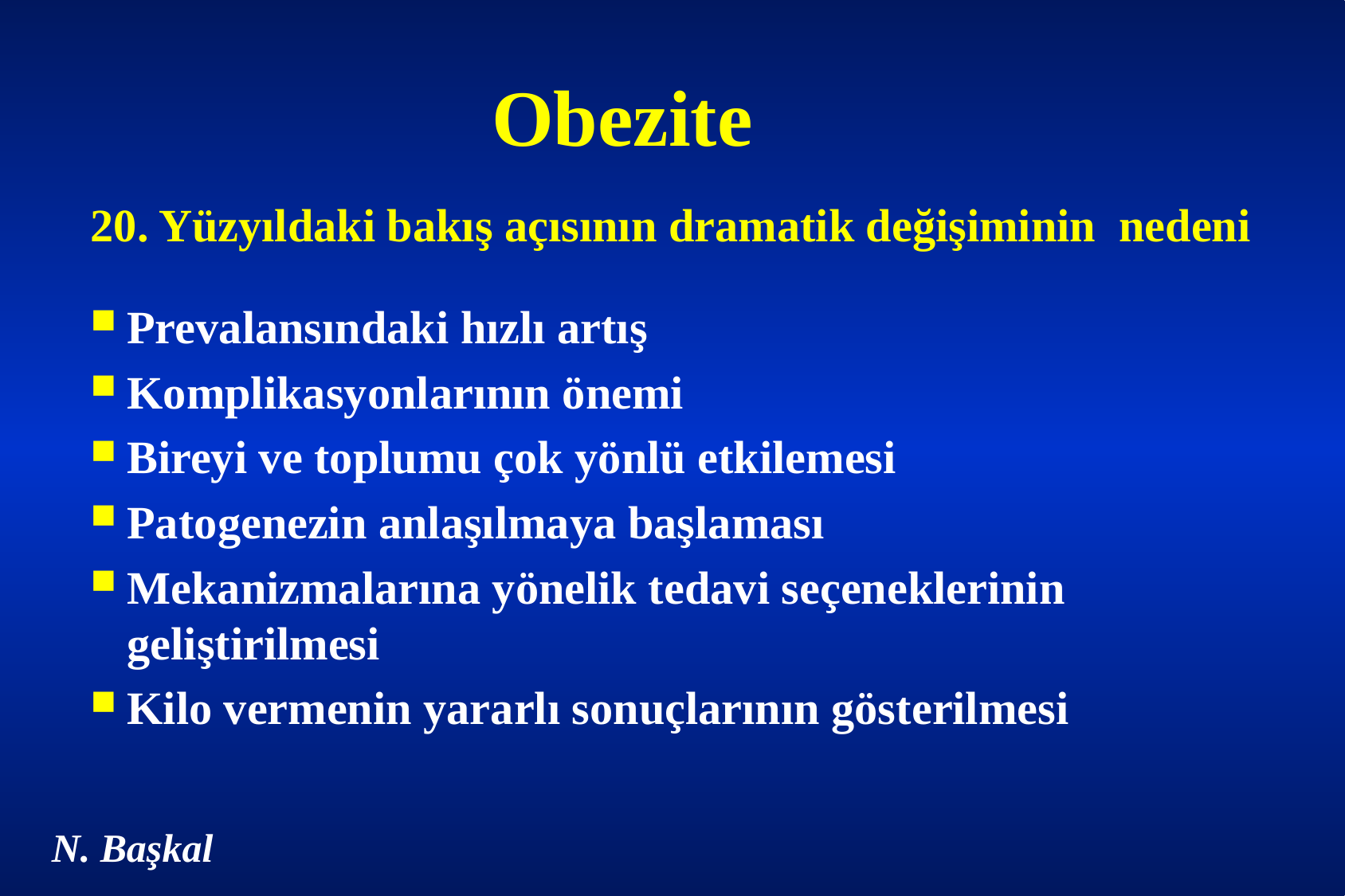

# Obezite
20. Yüzyıldaki bakış açısının dramatik değişiminin  nedeni

Prevalansındaki hızlı artış
Komplikasyonlarının önemi
Bireyi ve toplumu çok yönlü etkilemesi
Patogenezin anlaşılmaya başlaması
Mekanizmalarına yönelik tedavi seçeneklerinin geliştirilmesi
Kilo vermenin yararlı sonuçlarının gösterilmesi
N. Başkal